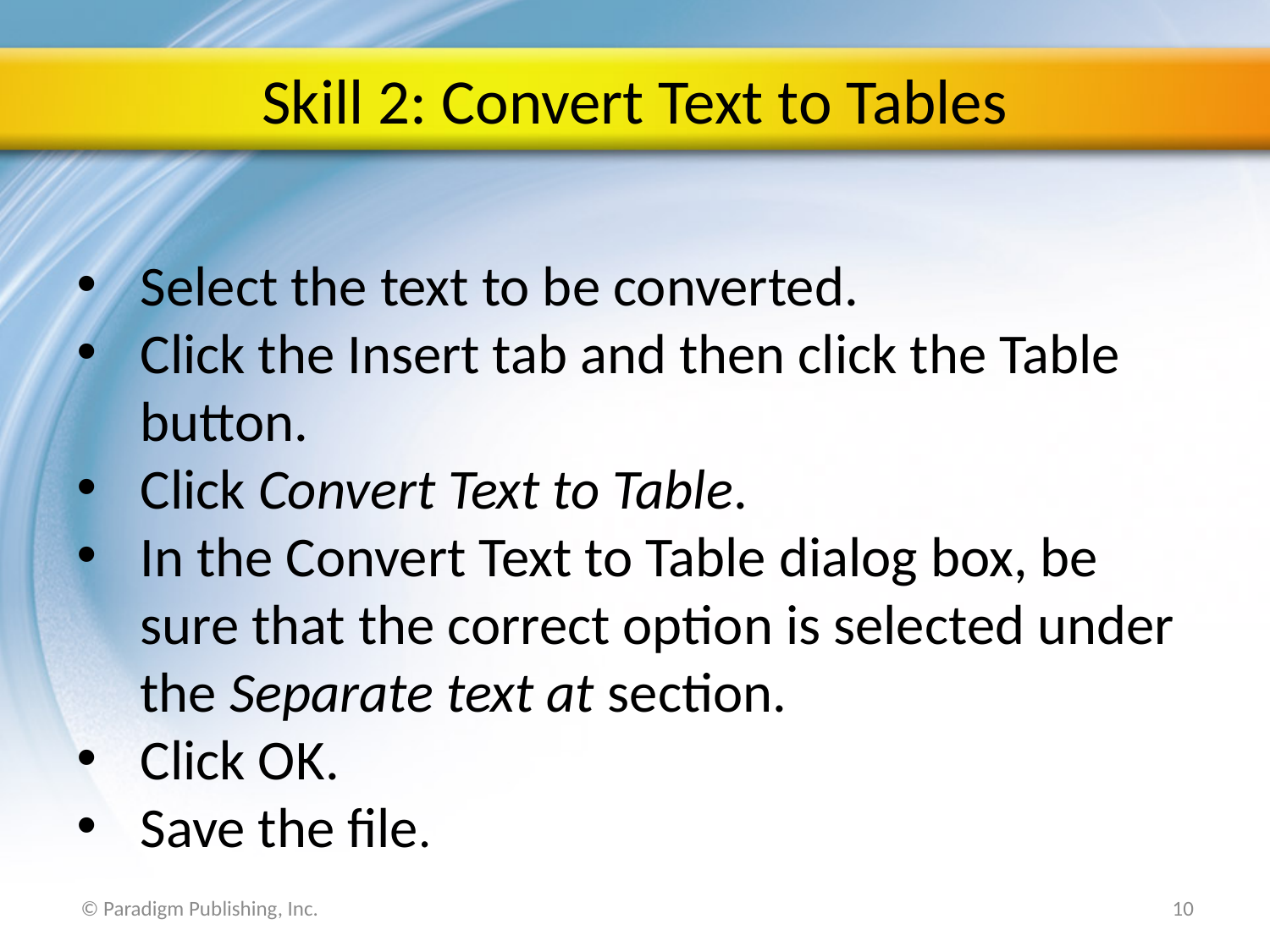

# Skill 2: Convert Text to Tables
Select the text to be converted.
Click the Insert tab and then click the Table button.
Click Convert Text to Table.
In the Convert Text to Table dialog box, be sure that the correct option is selected under the Separate text at section.
Click OK.
Save the file.
 © Paradigm Publishing, Inc.
10